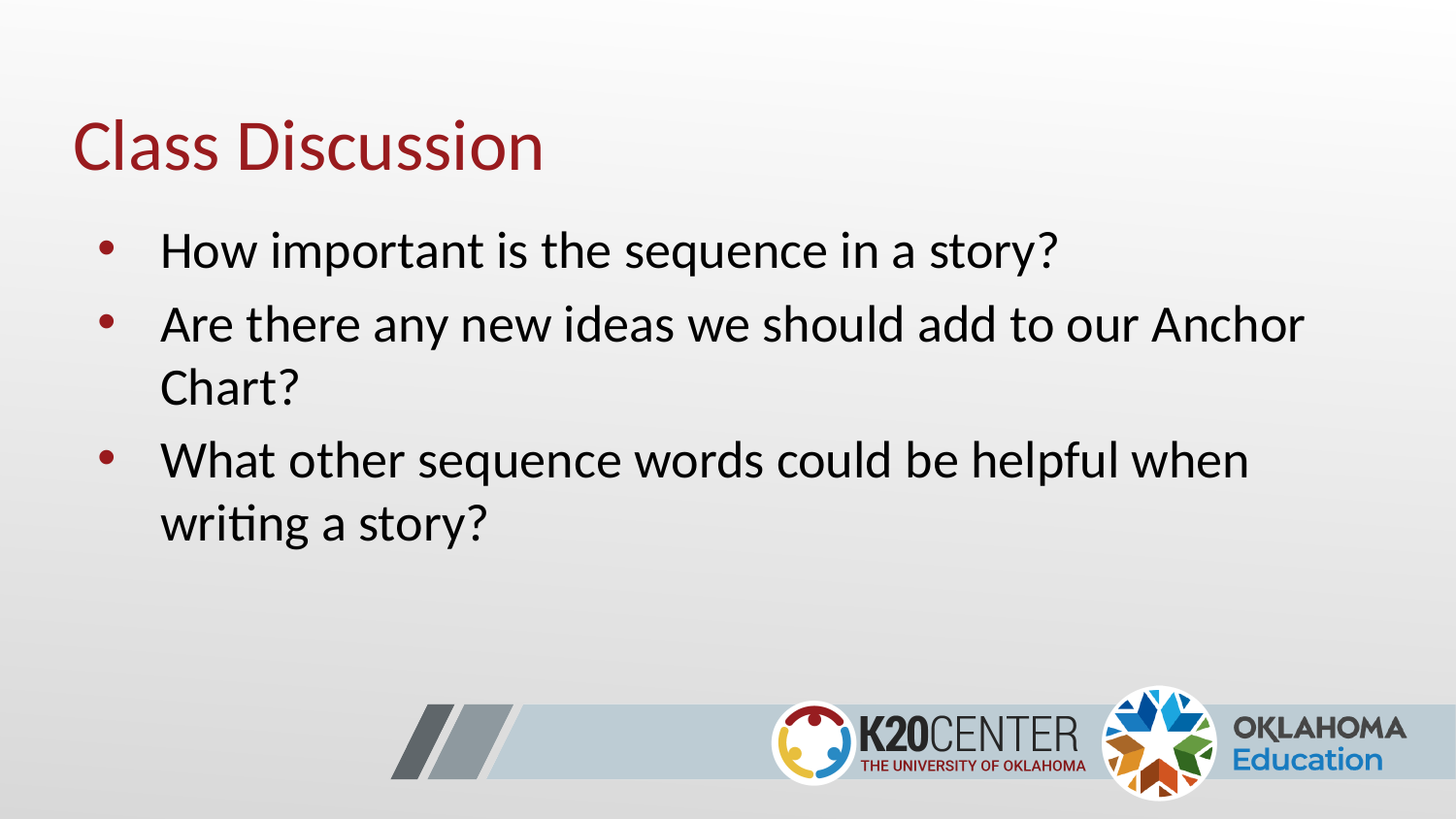

# Class Discussion
How important is the sequence in a story?
Are there any new ideas we should add to our Anchor Chart?
What other sequence words could be helpful when writing a story?